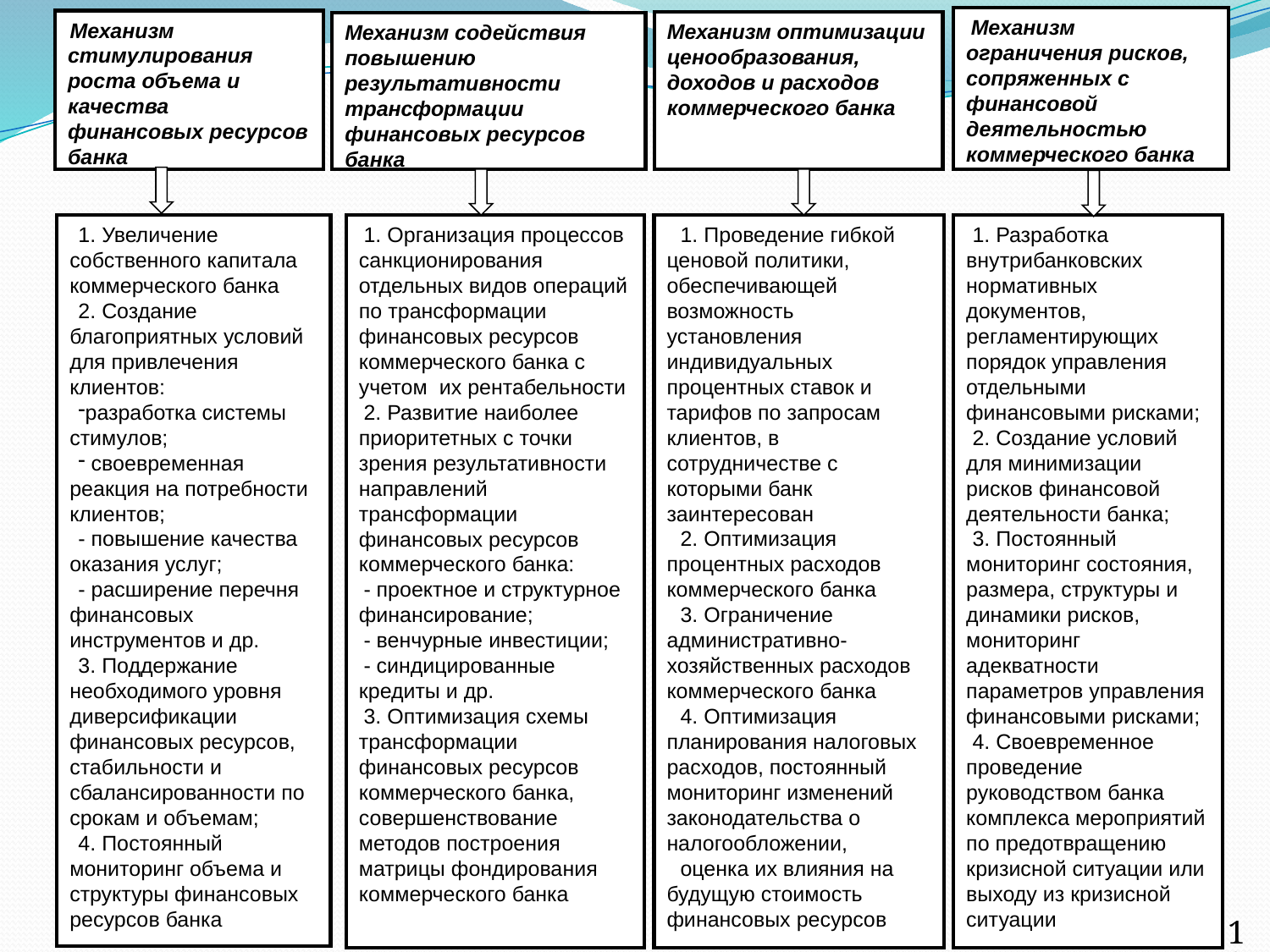

Механизм ограничения рисков,  сопряженных с финансовой деятельностью коммерческого банка
Механизм стимулирования роста объема и качества финансовых ресурсов банка
Механизм оптимизации ценообразования, доходов и расходов коммерческого банка
Механизм содействия повышению результативности трансформации
финансовых ресурсов банка

1. Увеличение собственного капитала коммерческого банка
2. Создание благоприятных условий для привлечения клиентов:
разработка системы стимулов;
 своевременная реакция на потребности клиентов;
- повышение качества оказания услуг;
- расширение перечня финансовых инструментов и др.
3. Поддержание необходимого уровня диверсификации финансовых ресурсов, стабильности и сбалансированности по срокам и объемам;
4. Постоянный мониторинг объема и структуры финансовых ресурсов банка
1. Организация процессов санкционирования отдельных видов операций по трансформации финансовых ресурсов коммерческого банка с учетом  их рентабельности
2. Развитие наиболее приоритетных с точки зрения результативности направлений трансформации финансовых ресурсов коммерческого банка:
- проектное и структурное финансирование;
- венчурные инвестиции;
- синдицированные кредиты и др.
3. Оптимизация схемы трансформации финансовых ресурсов коммерческого банка, совершенствование методов построения матрицы фондирования коммерческого банка

1. Проведение гибкой ценовой политики, обеспечивающей возможность установления индивидуальных процентных ставок и тарифов по запросам клиентов, в сотрудничестве с которыми банк заинтересован
2. Оптимизация процентных расходов коммерческого банка
3. Ограничение административно-хозяйственных расходов коммерческого банка
4. Оптимизация планирования налоговых расходов, постоянный мониторинг изменений законодательства о налогообложении,
оценка их влияния на будущую стоимость финансовых ресурсов
1. Разработка внутрибанковских нормативных документов, регламентирующих порядок управления отдельными финансовыми рисками;
2. Создание условий для минимизации рисков финансовой деятельности банка;
3. Постоянный мониторинг состояния, размера, структуры и динамики рисков, мониторинг адекватности параметров управления финансовыми рисками;
4. Своевременное проведение руководством банка комплекса мероприятий по предотвращению  кризисной ситуации или выходу из кризисной ситуации

19
19